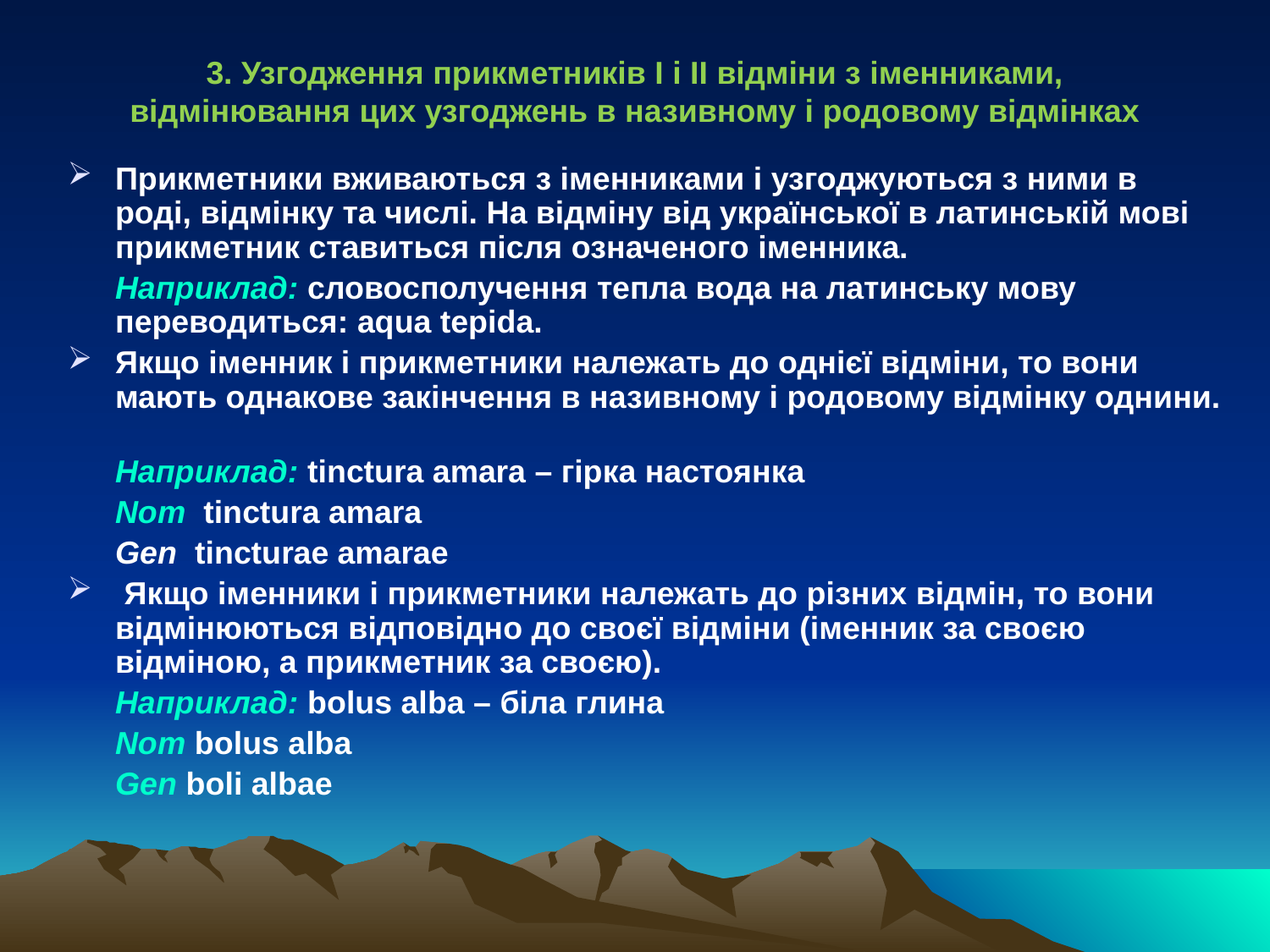

3. Узгодження прикметників І і ІІ відміни з іменниками, відмінювання цих узгоджень в називному і родовому відмінках
Прикметники вживаються з іменниками і узгоджуються з ними в роді, відмінку та числі. На відміну від української в латинській мові прикметник ставиться після означеного іменника.
	Наприклад: словосполучення тепла вода на латинську мову переводиться: aqua tepida.
Якщо іменник і прикметники належать до однієї відміни, то вони мають однакове закінчення в називному і родовому відмінку однини.
	Наприклад: tinctura amara – гірка настоянка
	Nom  tinctura amara
	Gen  tincturae amarae
 Якщо іменники і прикметники належать до різних відмін, то вони відмінюються відповідно до своєї відміни (іменник за своєю відміною, а прикметник за своєю).
	Наприклад: bolus alba – біла глина
	Nom bolus alba
	Gen boli albae